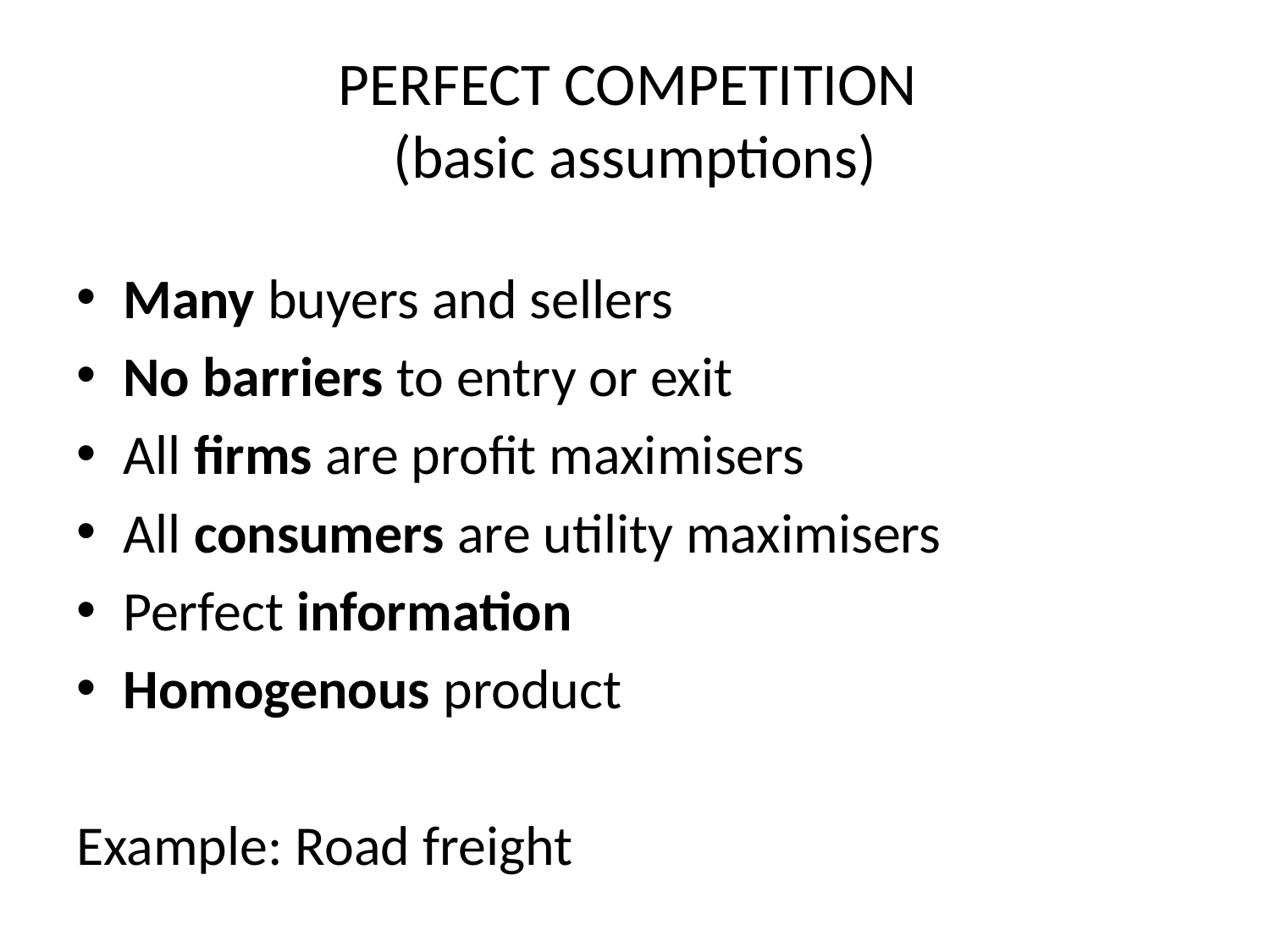

# PERFECT COMPETITION (basic assumptions)
Many buyers and sellers
No barriers to entry or exit
All firms are profit maximisers
All consumers are utility maximisers
Perfect information
Homogenous product

Example: Road freight